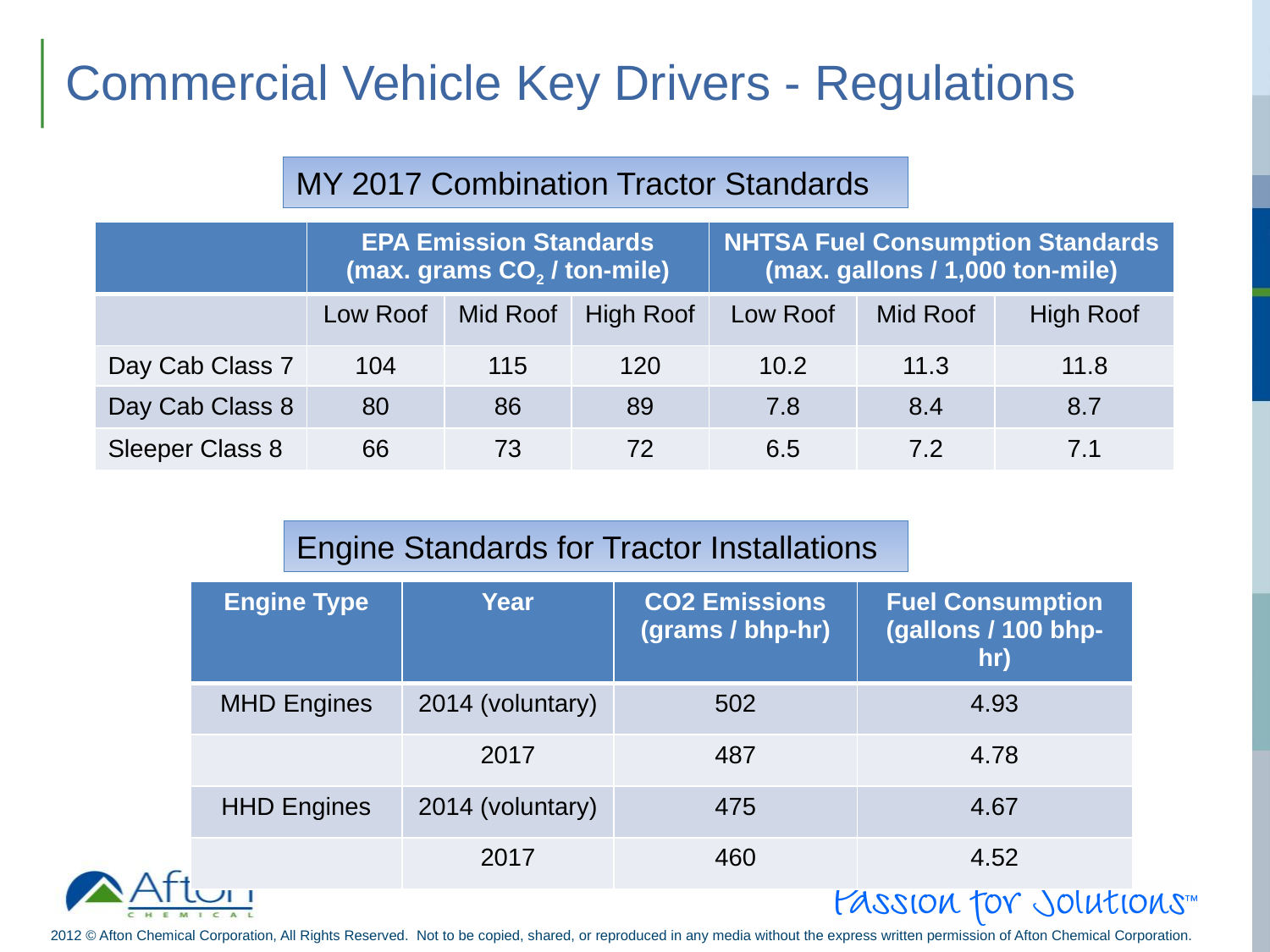

# Commercial Vehicle Key Drivers - Regulations
MY 2017 Combination Tractor Standards
|  | EPA Emission Standards (max. grams CO2 / ton-mile) |  |  | NHTSA Fuel Consumption Standards (max. gallons / 1,000 ton-mile) |  |  |
| --- | --- | --- | --- | --- | --- | --- |
|  | Low Roof | Mid Roof | High Roof | Low Roof | Mid Roof | High Roof |
| Day Cab Class 7 | 104 | 115 | 120 | 10.2 | 11.3 | 11.8 |
| Day Cab Class 8 | 80 | 86 | 89 | 7.8 | 8.4 | 8.7 |
| Sleeper Class 8 | 66 | 73 | 72 | 6.5 | 7.2 | 7.1 |
Engine Standards for Tractor Installations
| Engine Type | Year | CO2 Emissions (grams / bhp-hr) | Fuel Consumption (gallons / 100 bhp-hr) |
| --- | --- | --- | --- |
| MHD Engines | 2014 (voluntary) | 502 | 4.93 |
|  | 2017 | 487 | 4.78 |
| HHD Engines | 2014 (voluntary) | 475 | 4.67 |
|  | 2017 | 460 | 4.52 |
2012 © Afton Chemical Corporation, All Rights Reserved.  Not to be copied, shared, or reproduced in any media without the express written permission of Afton Chemical Corporation.